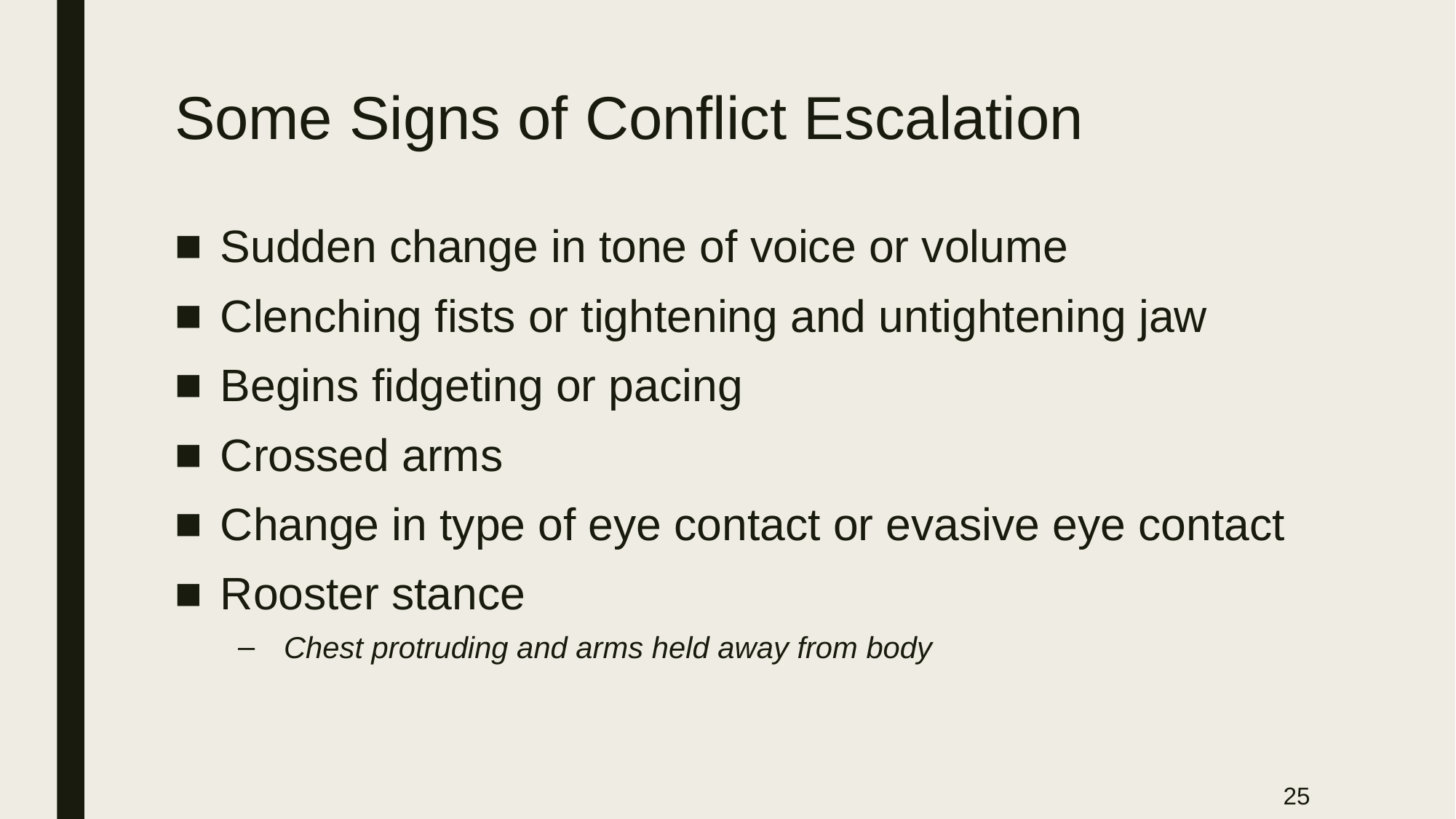

# Some Signs of Conflict Escalation
Sudden change in tone of voice or volume
Clenching fists or tightening and untightening jaw
Begins fidgeting or pacing
Crossed arms
Change in type of eye contact or evasive eye contact
Rooster stance
Chest protruding and arms held away from body
25